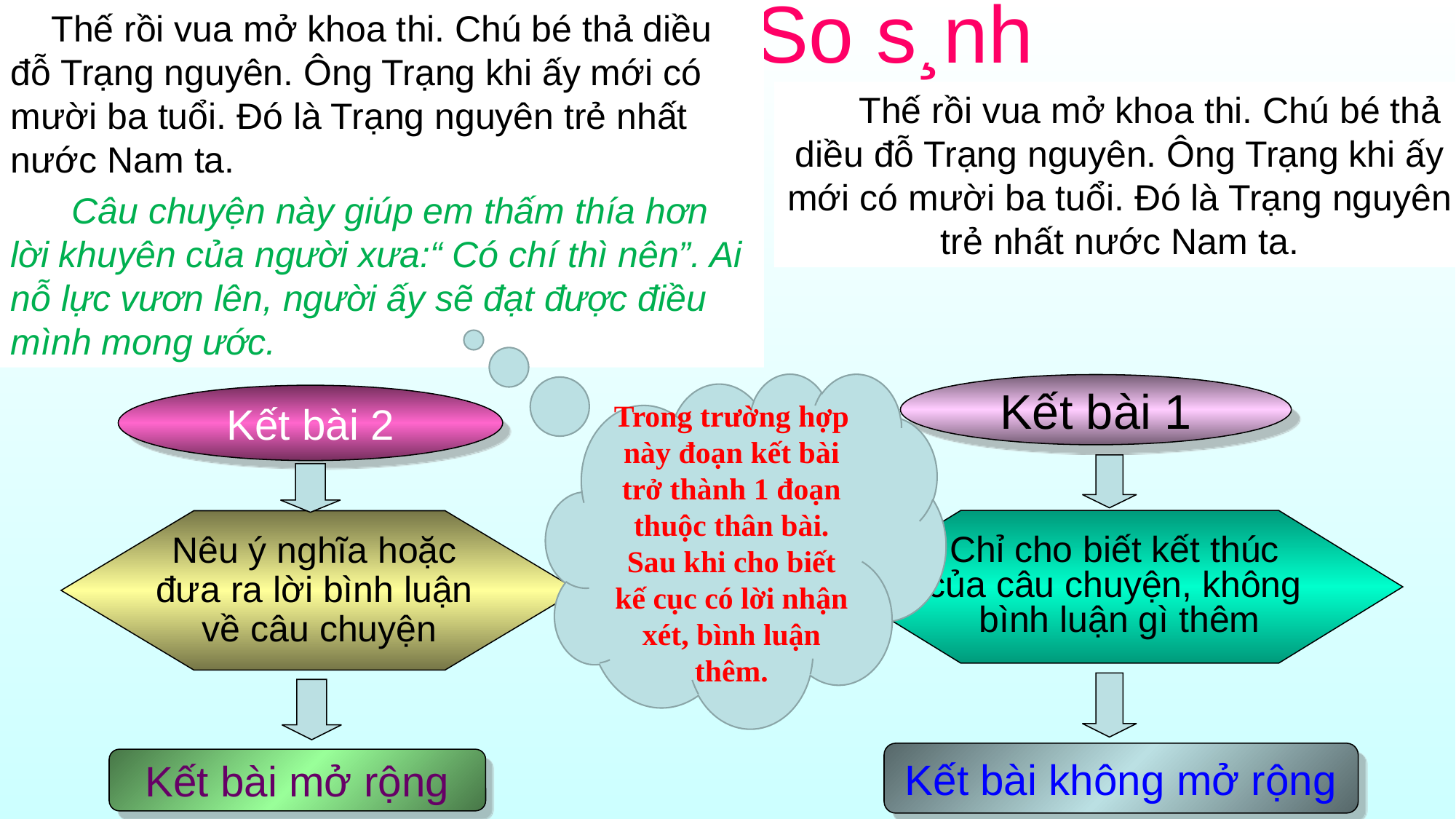

Thế rồi vua mở khoa thi. Chú bé thả diều đỗ Trạng nguyên. Ông Trạng khi ấy mới có mười ba tuổi. Đó là Trạng nguyên trẻ nhất nước Nam ta.
      Câu chuyện này giúp em thấm thía hơn lời khuyên của người xưa:“ Có chí thì nên”. Ai nỗ lực vươn lên, người ấy sẽ đạt được điều mình mong ước.
# So s¸nh
      Thế rồi vua mở khoa thi. Chú bé thả diều đỗ Trạng nguyên. Ông Trạng khi ấy mới có mười ba tuổi. Đó là Trạng nguyên trẻ nhất nước Nam ta.
Trong trường hợp này đoạn kết bài trở thành 1 đoạn thuộc thân bài. Sau khi cho biết kế cục có lời nhận xét, bình luận thêm.
Kết bài 1
Kết bài 2

Chỉ cho biết kết thúc
của câu chuyện, không
bình luận gì thêm
Nêu ý nghĩa hoặc
đưa ra lời bình luận
về câu chuyện

Kết bài không mở rộng
Kết bài mở rộng